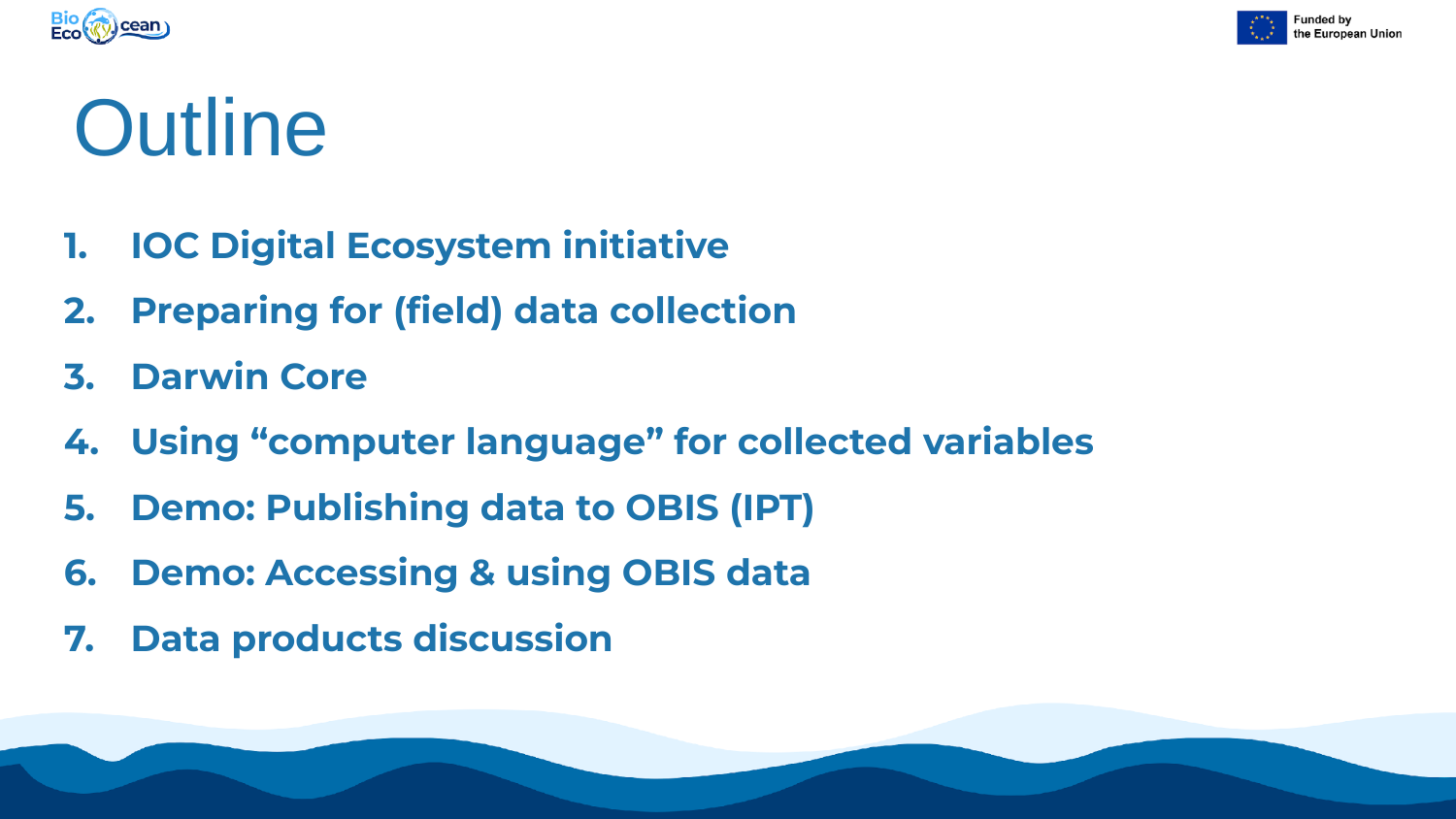

# Outline
IOC Digital Ecosystem initiative
Preparing for (field) data collection
Darwin Core
Using “computer language” for collected variables
Demo: Publishing data to OBIS (IPT)
Demo: Accessing & using OBIS data
Data products discussion